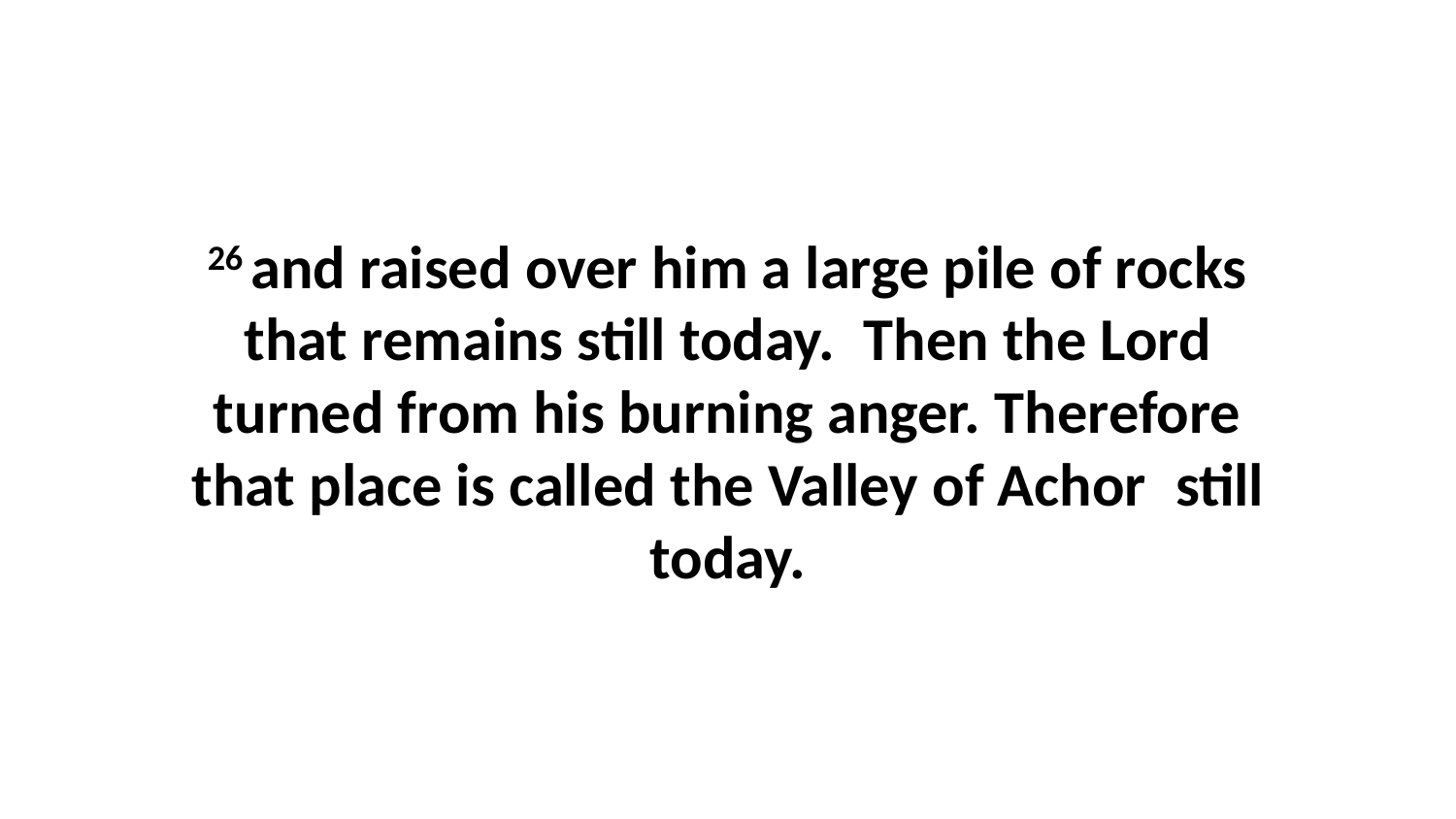

26 and raised over him a large pile of rocks that remains still today.  Then the Lord turned from his burning anger. Therefore that place is called the Valley of Achor  still today.